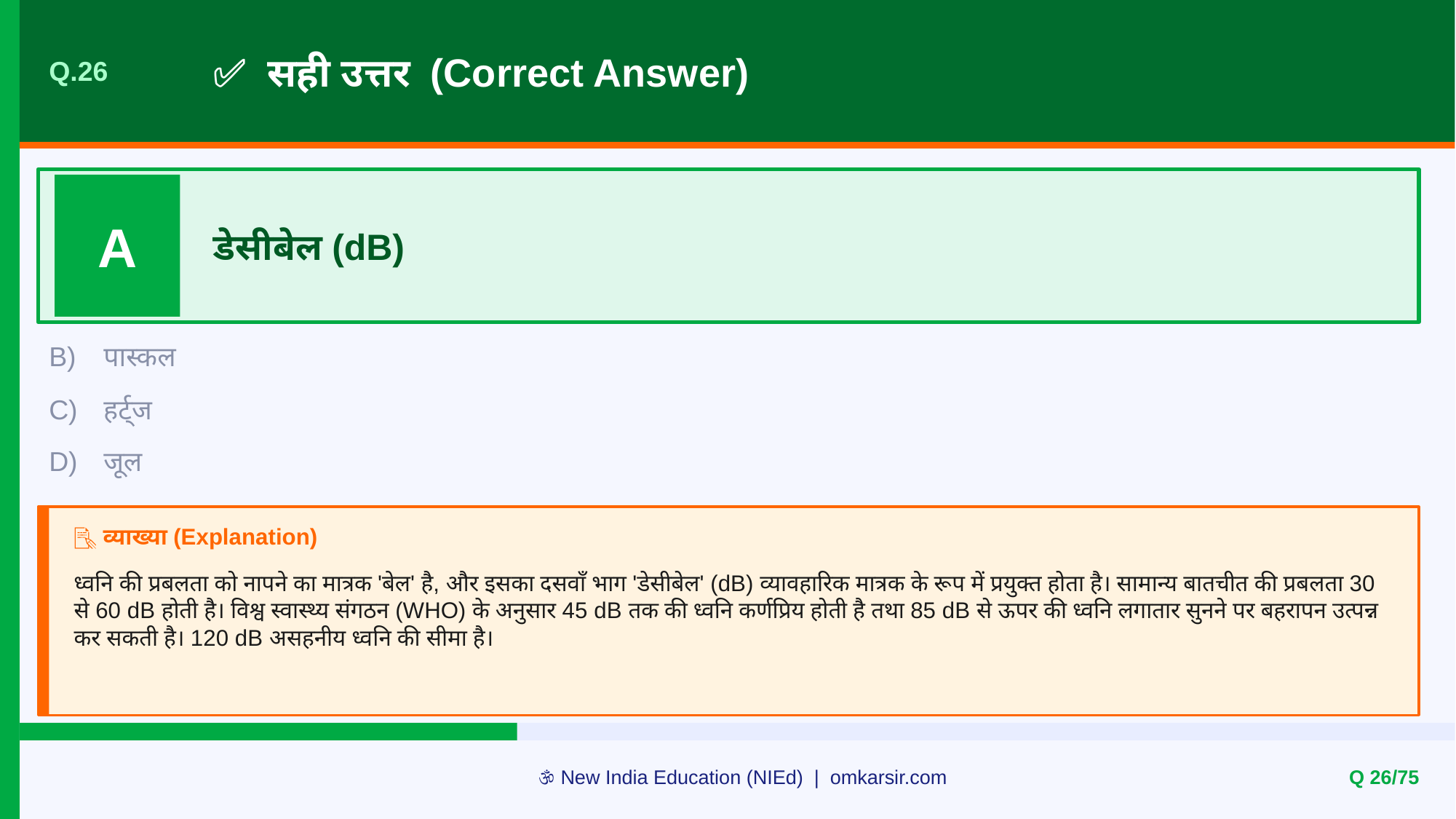

✅  सही उत्तर  (Correct Answer)
Q.26

A
डेसीबेल (dB)
B)
पास्कल
C)
हर्ट्ज
D)
जूल

📝 व्याख्या (Explanation)
ध्वनि की प्रबलता को नापने का मात्रक 'बेल' है, और इसका दसवाँ भाग 'डेसीबेल' (dB) व्यावहारिक मात्रक के रूप में प्रयुक्त होता है। सामान्य बातचीत की प्रबलता 30 से 60 dB होती है। विश्व स्वास्थ्य संगठन (WHO) के अनुसार 45 dB तक की ध्वनि कर्णप्रिय होती है तथा 85 dB से ऊपर की ध्वनि लगातार सुनने पर बहरापन उत्पन्न कर सकती है। 120 dB असहनीय ध्वनि की सीमा है।

🕉️ New India Education (NIEd)  |  omkarsir.com
Q 26/75